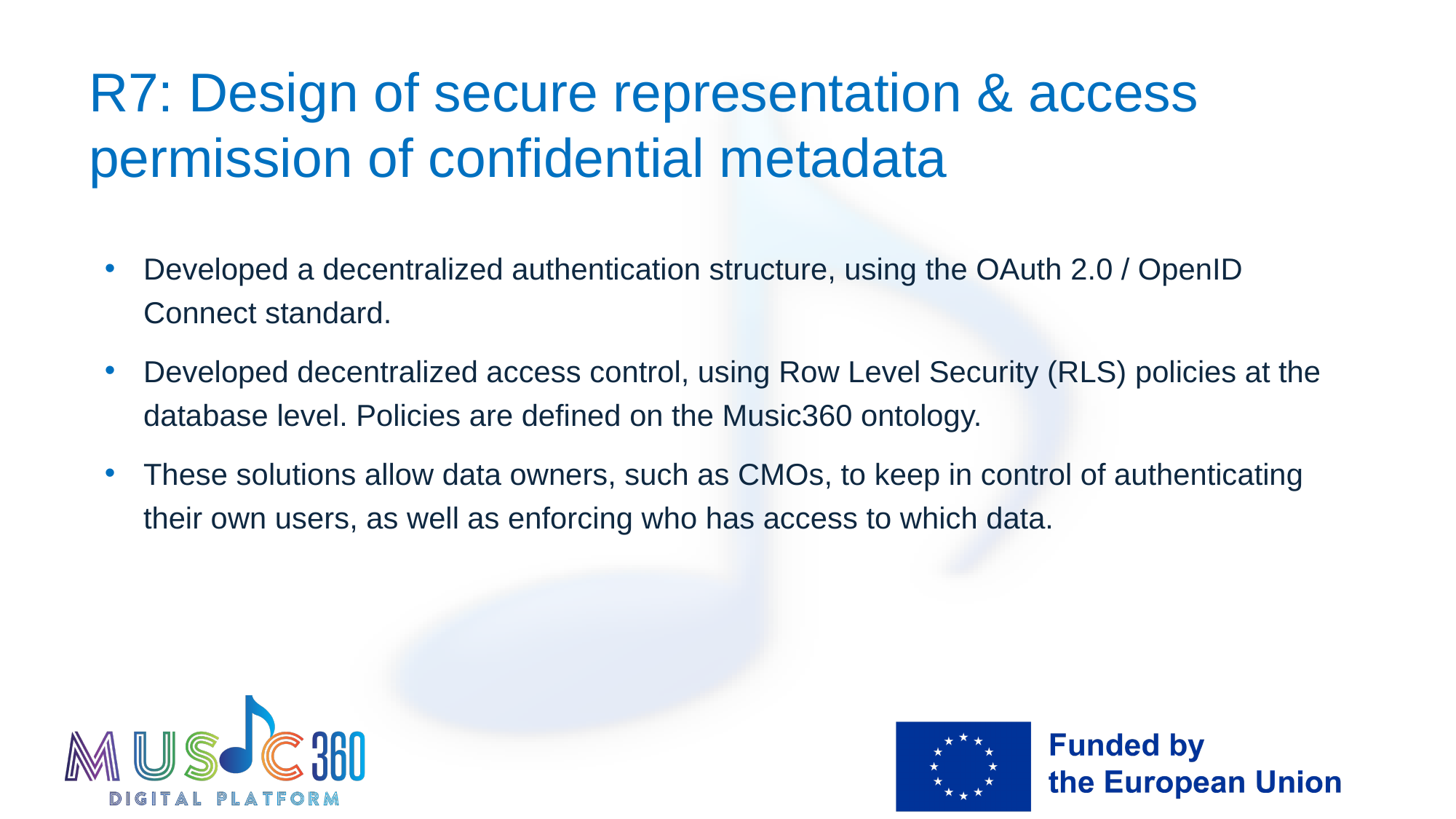

# R7: Design of secure representation & access permission of confidential metadata
Developed a decentralized authentication structure, using the OAuth 2.0 / OpenID Connect standard.
Developed decentralized access control, using Row Level Security (RLS) policies at the database level. Policies are defined on the Music360 ontology.
These solutions allow data owners, such as CMOs, to keep in control of authenticating their own users, as well as enforcing who has access to which data.